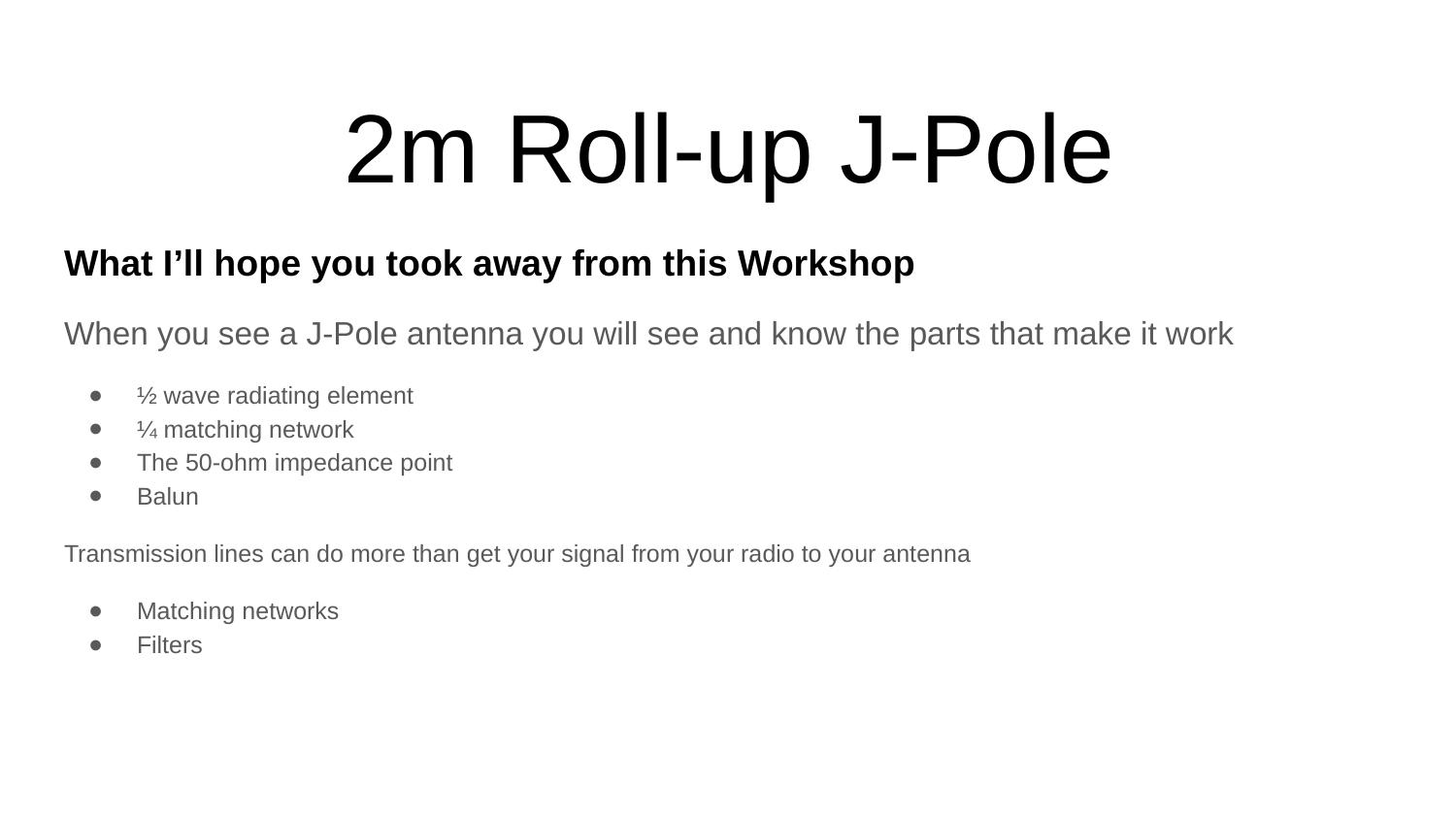

2m Roll-up J-Pole
What I’ll hope you took away from this Workshop
When you see a J-Pole antenna you will see and know the parts that make it work
½ wave radiating element
¼ matching network
The 50-ohm impedance point
Balun
Transmission lines can do more than get your signal from your radio to your antenna
Matching networks
Filters